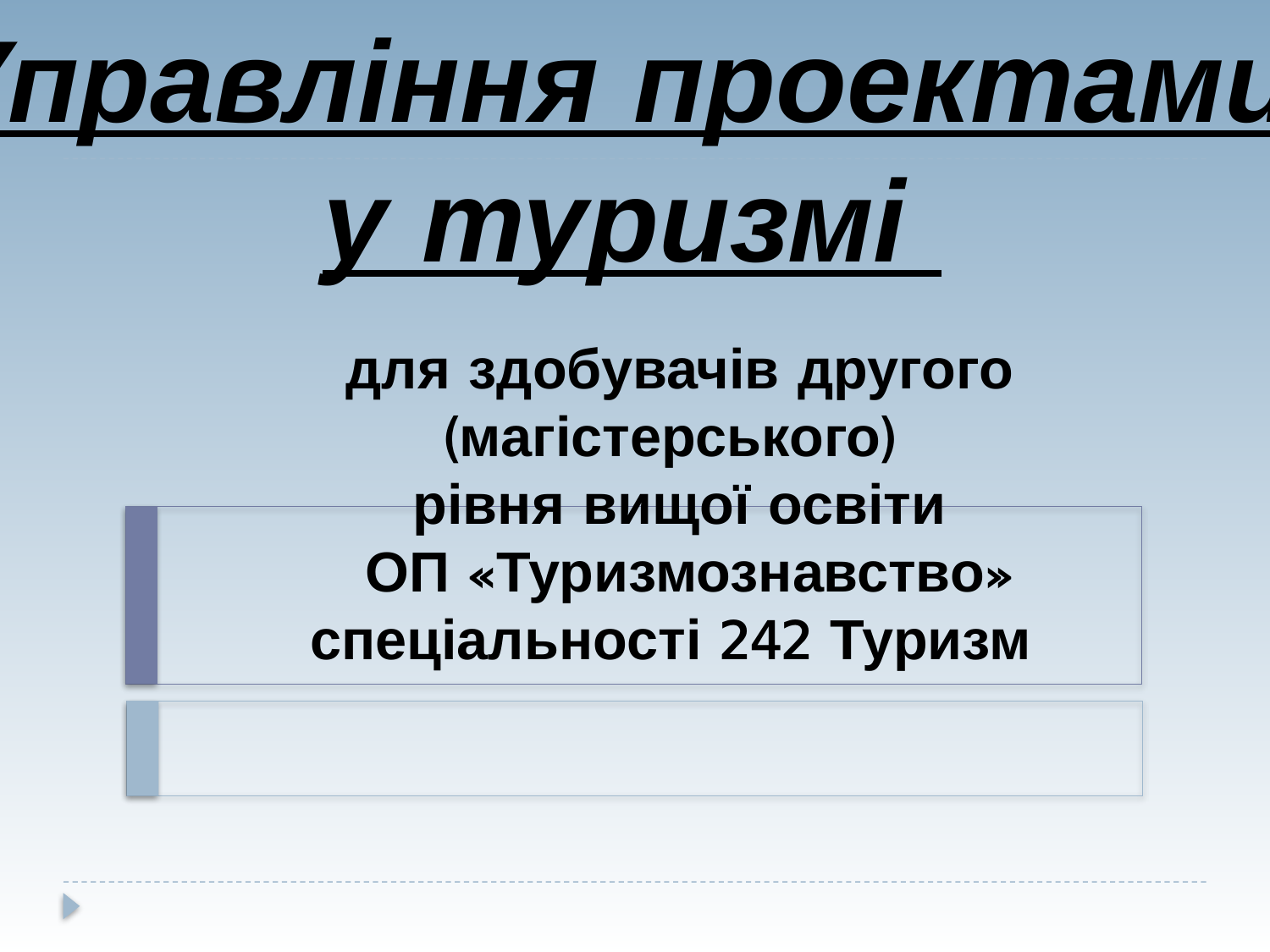

Управління проектами
у туризмі
для здобувачів другого (магістерського)
рівня вищої освіти
 ОП «Туризмознавство»
спеціальності 242 Туризм